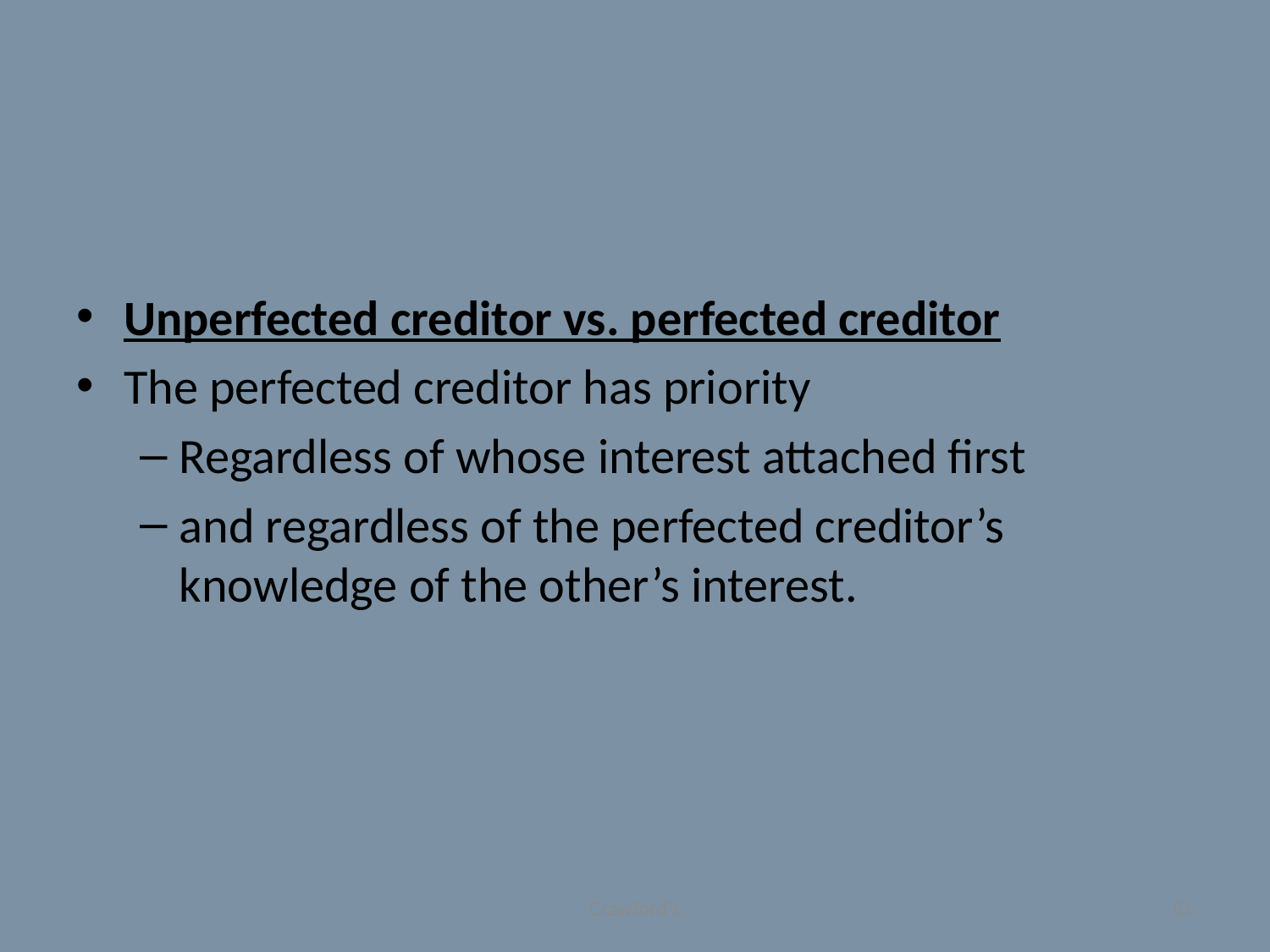

#
Unperfected creditor vs. perfected creditor
The perfected creditor has priority
Regardless of whose interest attached first
and regardless of the perfected creditor’s knowledge of the other’s interest.

Crawford's
51